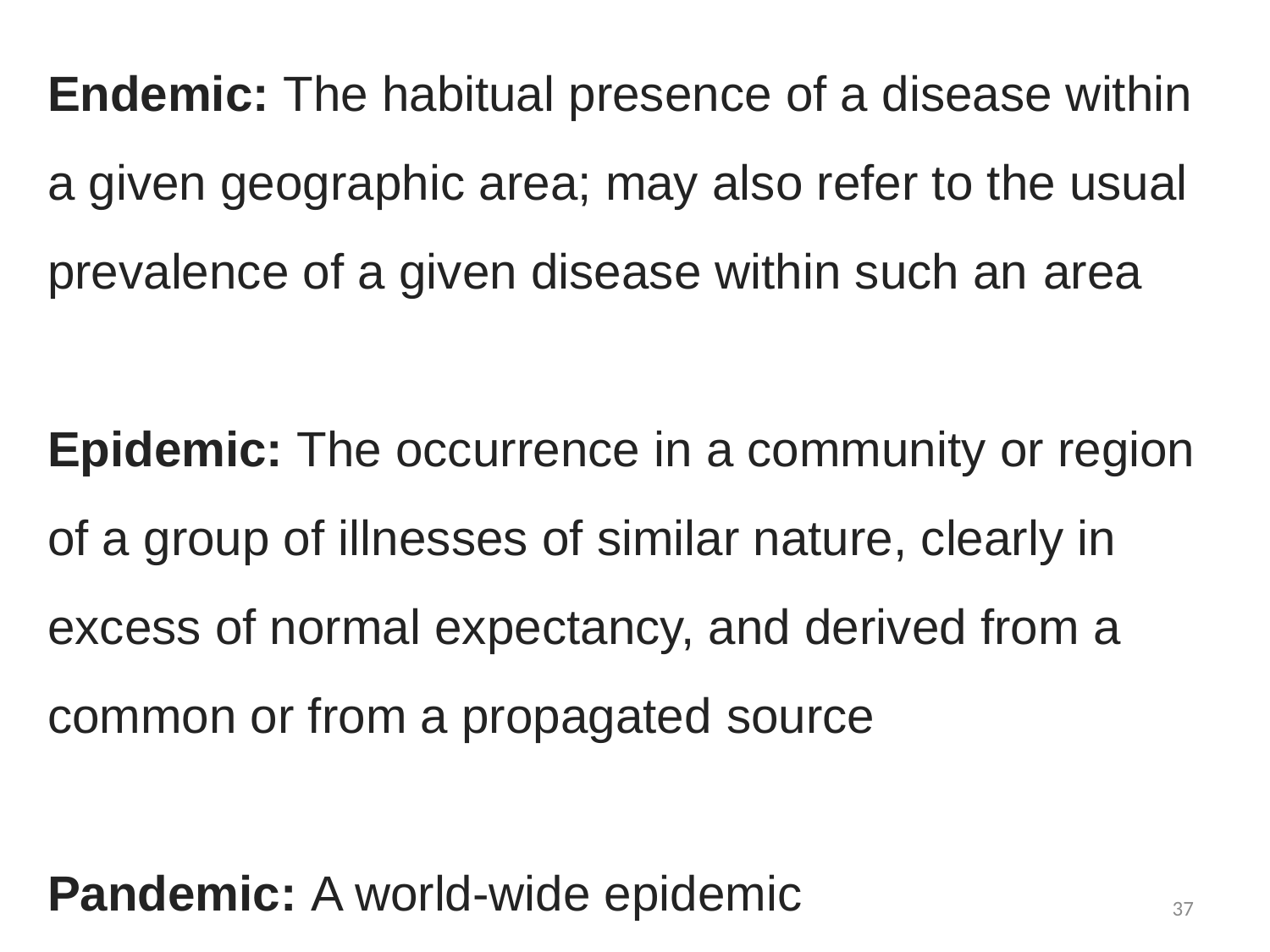

Endemic: The habitual presence of a disease within a given geographic area; may also refer to the usual prevalence of a given disease within such an area

Epidemic: The occurrence in a community or region of a group of illnesses of similar nature, clearly in excess of normal expectancy, and derived from a common or from a propagated source

Pandemic: A world-wide epidemic
37